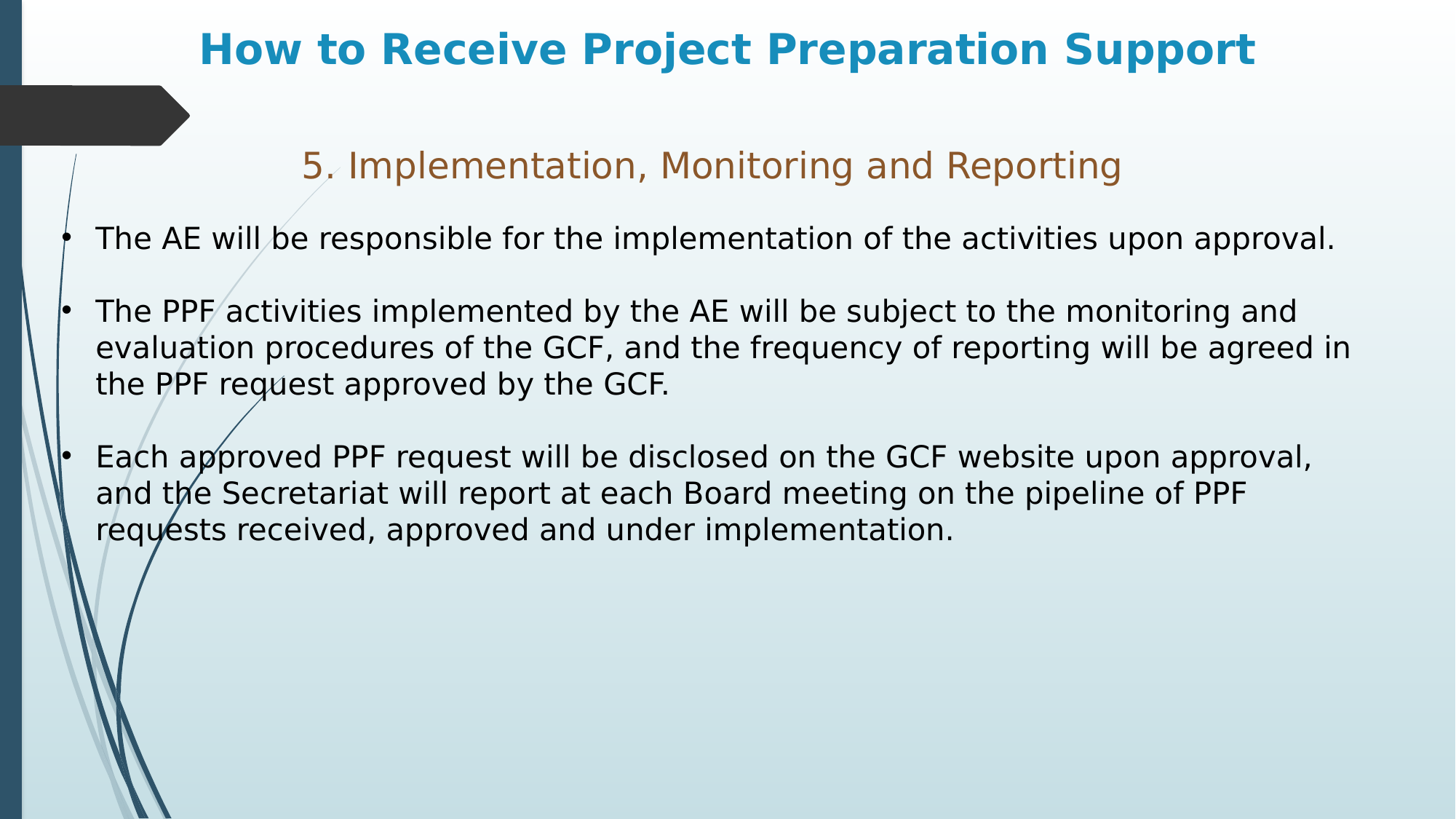

# How to Receive Project Preparation Support

5. Implementation, Monitoring and Reporting

The AE will be responsible for the implementation of the activities upon approval.

The PPF activities implemented by the AE will be subject to the monitoring and evaluation procedures of the GCF, and the frequency of reporting will be agreed in the PPF request approved by the GCF.

Each approved PPF request will be disclosed on the GCF website upon approval, and the Secretariat will report at each Board meeting on the pipeline of PPF requests received, approved and under implementation.